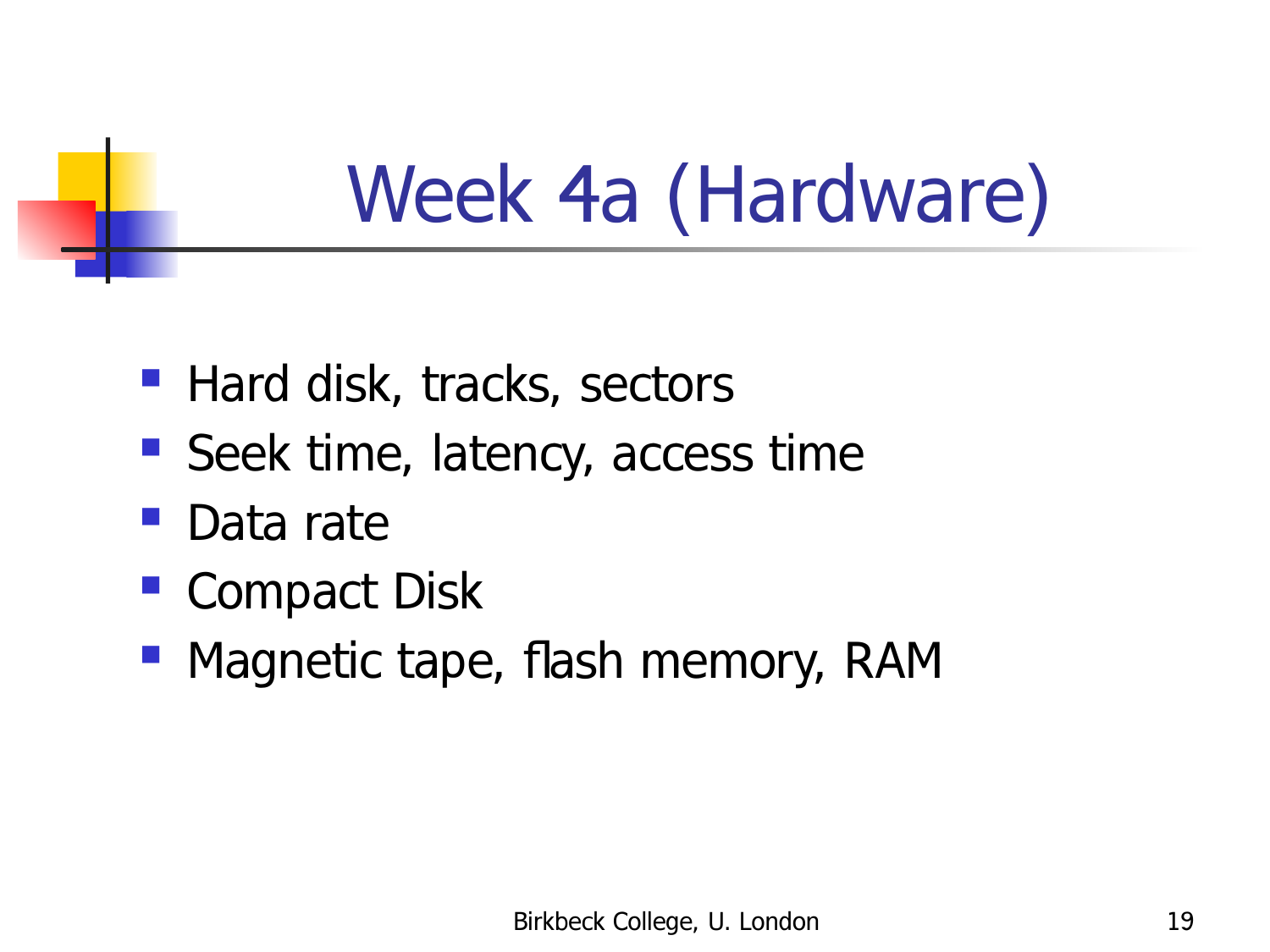

# Week 4a (Hardware)
Hard disk, tracks, sectors
Seek time, latency, access time
Data rate
Compact Disk
Magnetic tape, flash memory, RAM

Birkbeck College, U. London
19